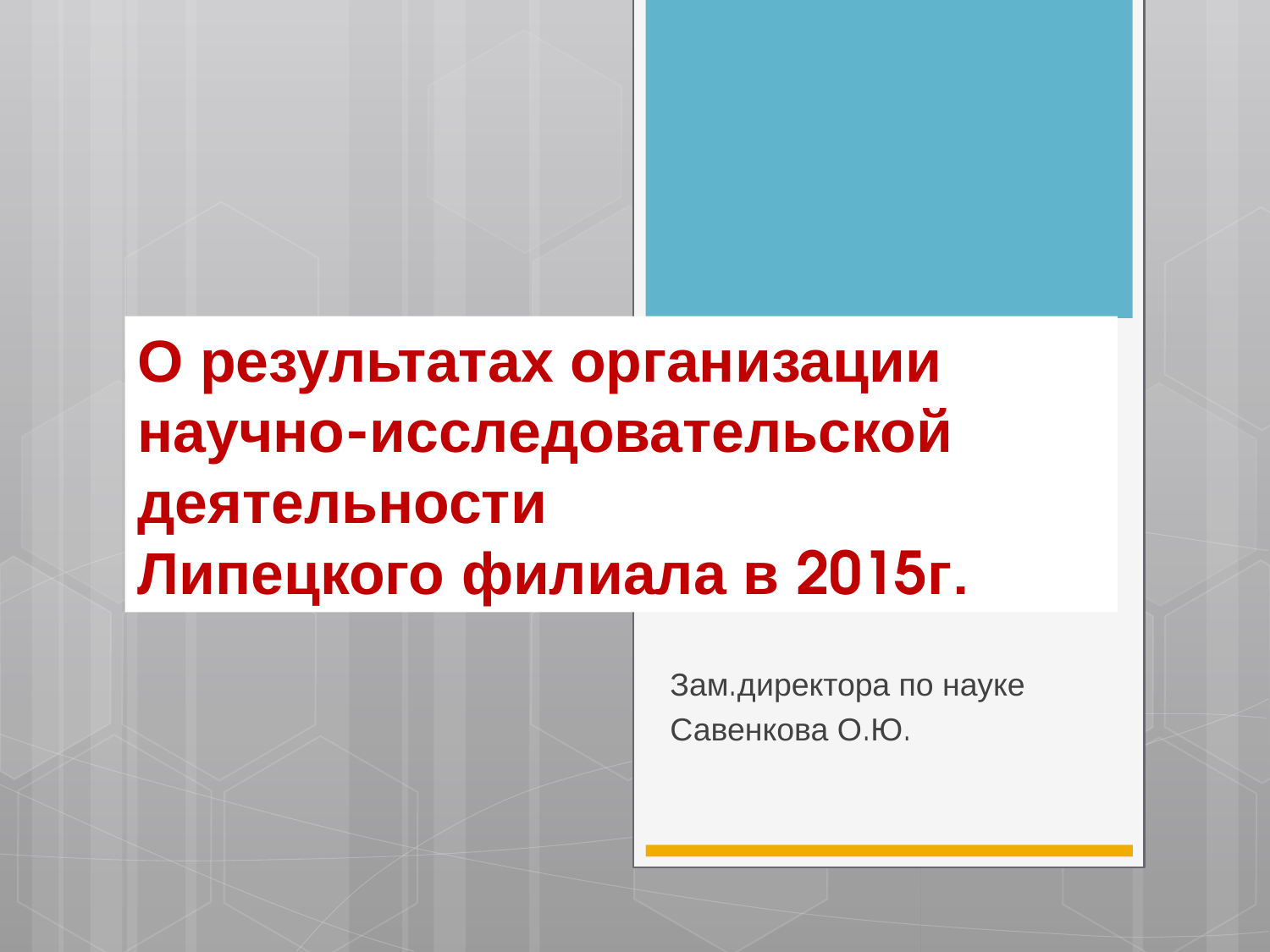

# О результатах организации научно-исследовательской деятельности Липецкого филиала в 2015г.

Зам.директора по науке
Савенкова О.Ю.